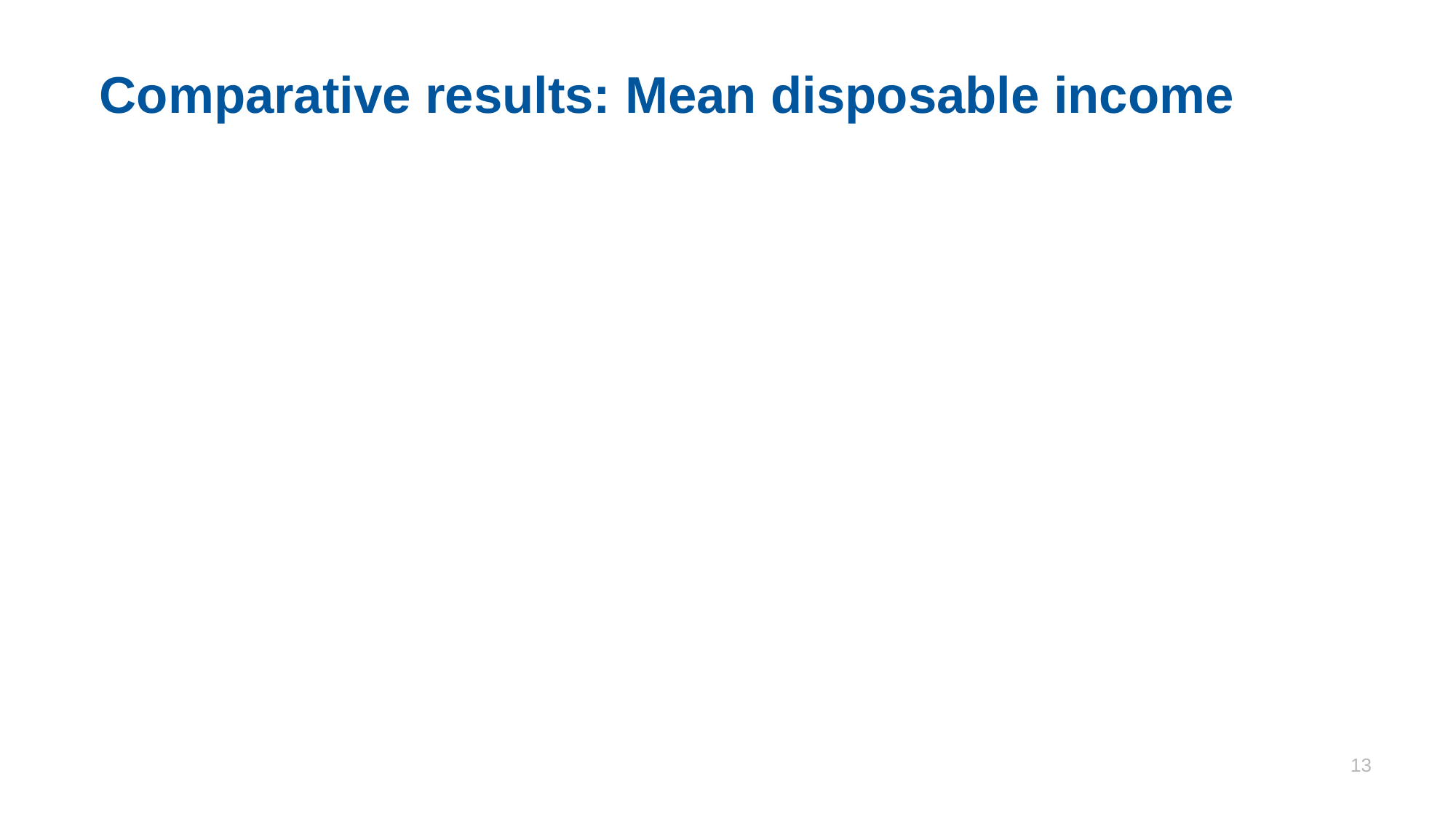

# Comparative results: Mean disposable income

13